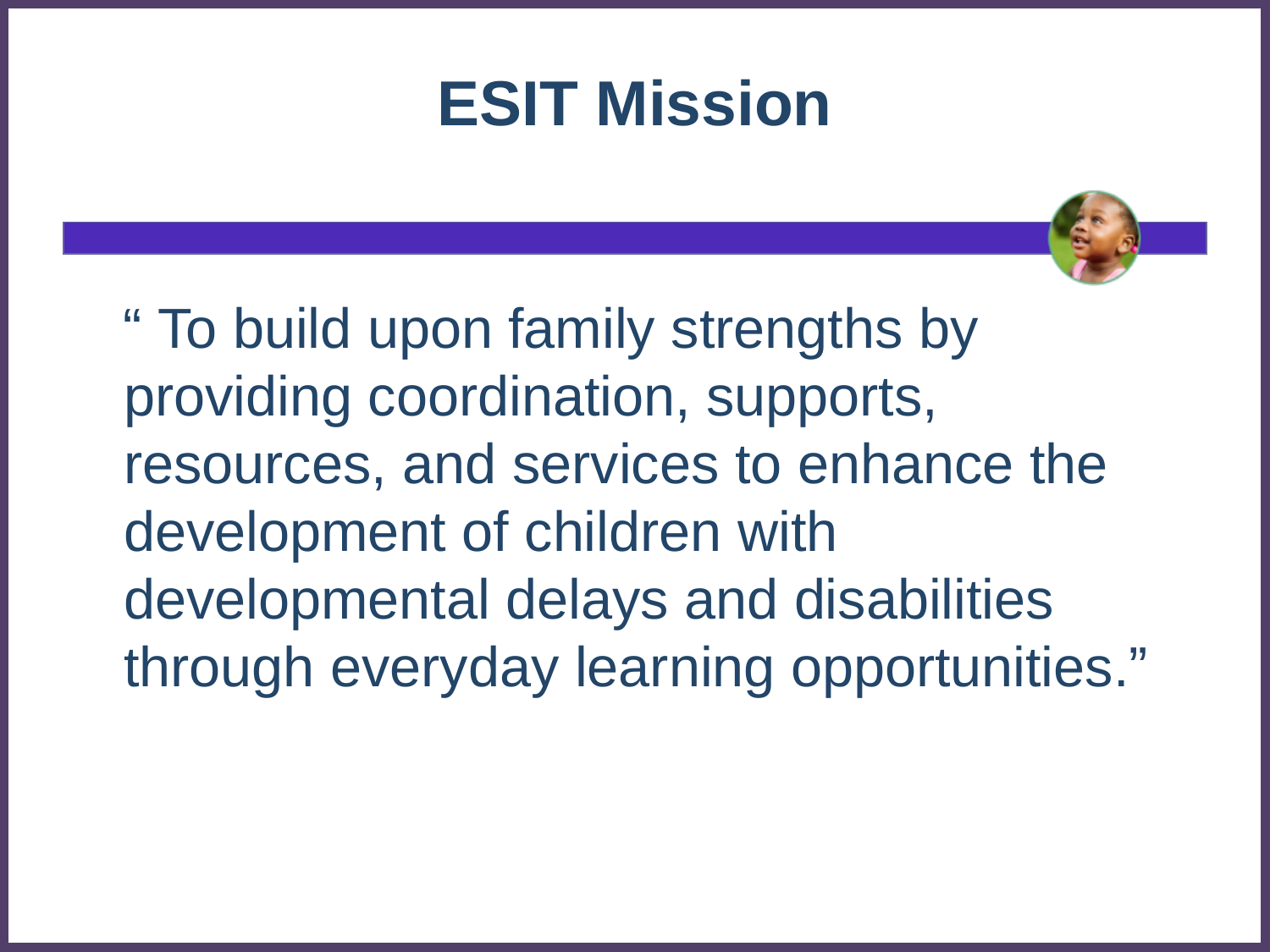

# ESIT Mission
   “ To build upon family strengths by providing coordination, supports, resources, and services to enhance the development of children with developmental delays and disabilities through everyday learning opportunities.”